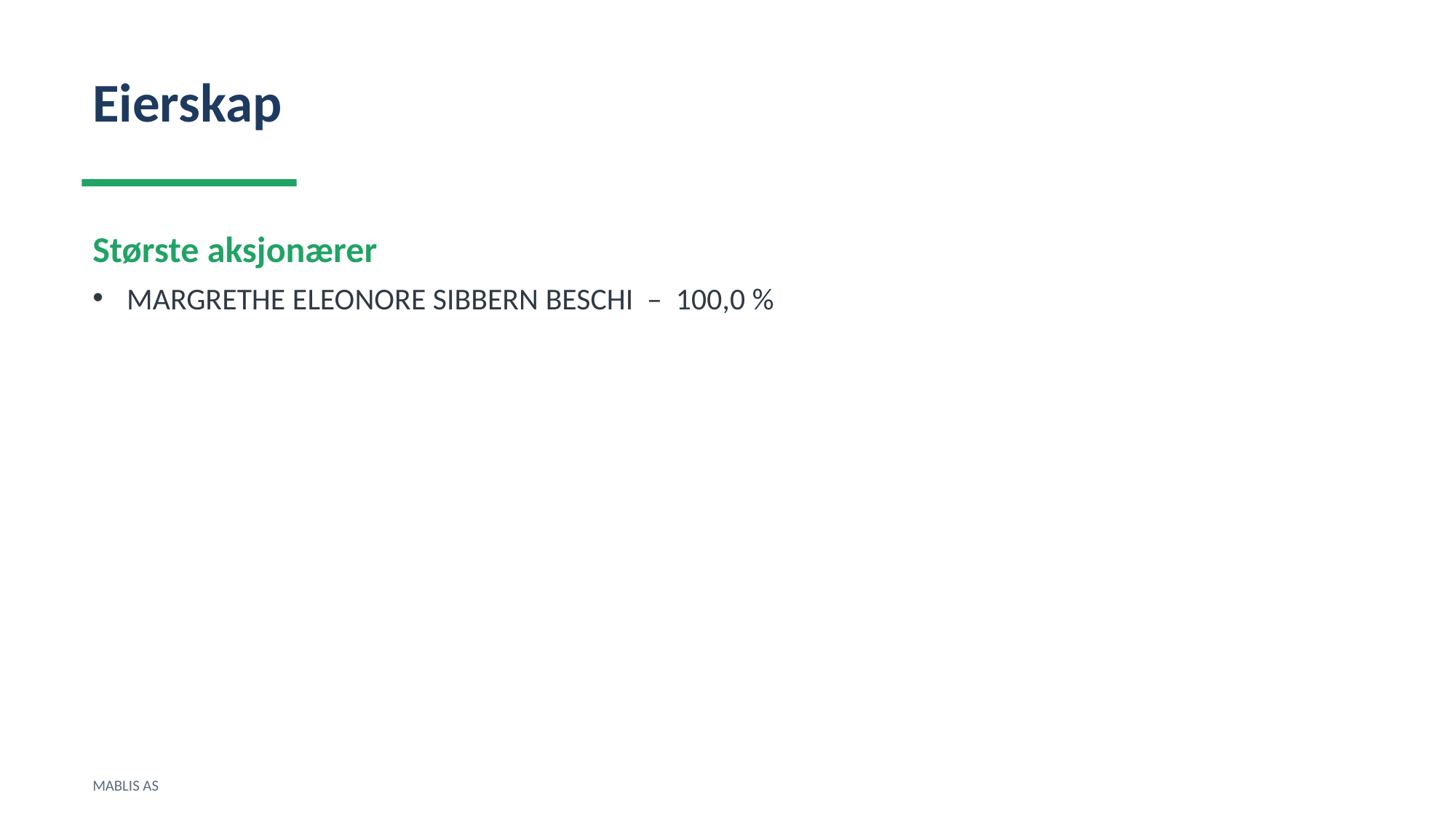

Eierskap

Største aksjonærer
MARGRETHE ELEONORE SIBBERN BESCHI  –  100,0 %
MABLIS AS